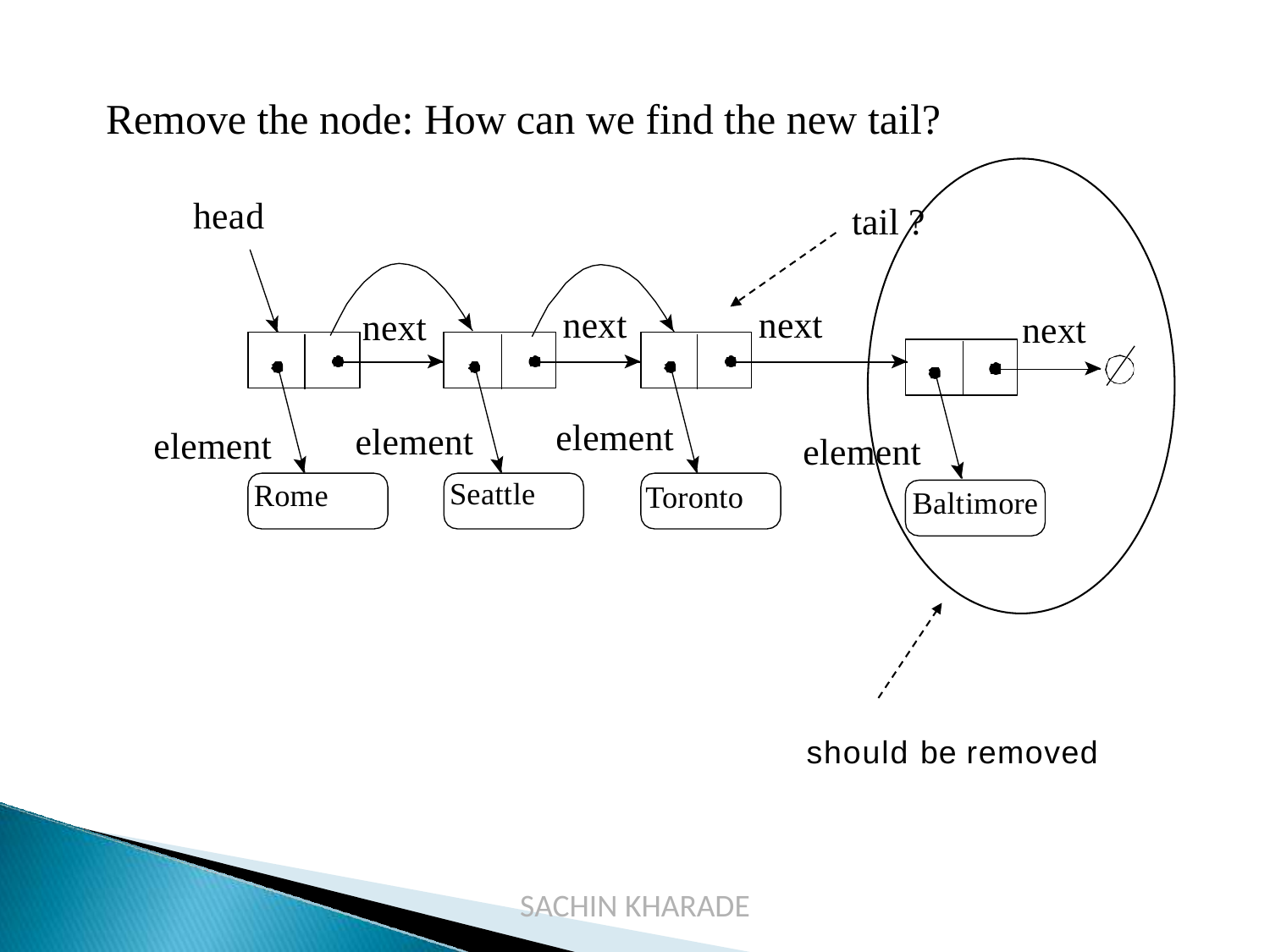

# Remove the node: How can we find the new tail?

head
tail ?

next
next
next
next
element
Toronto
element
Seattle
element
Rome
element
Baltimore
should be removed
SACHIN KHARADE